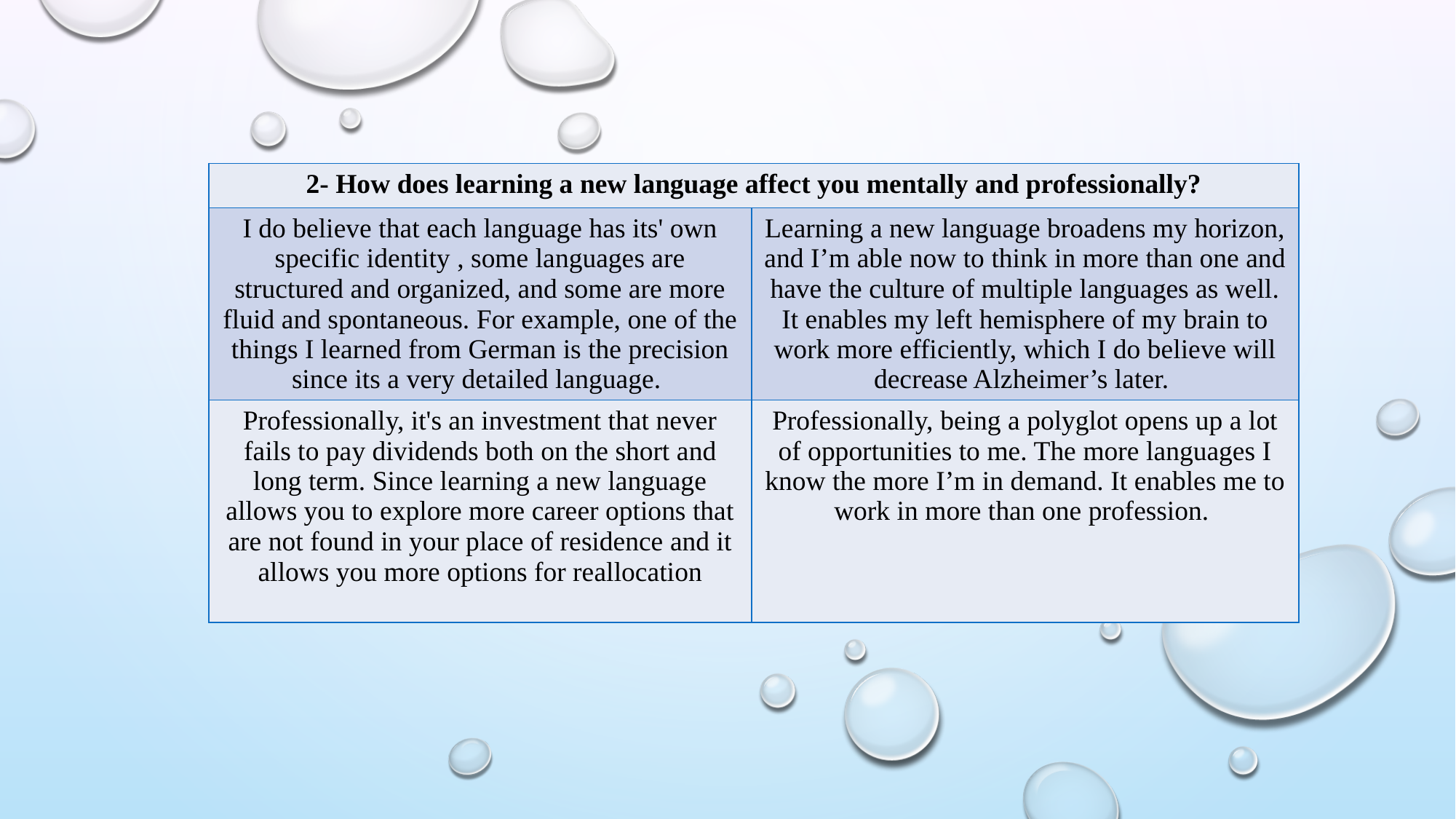

| 2- How does learning a new language affect you mentally and professionally? |  |
| --- | --- |
| I do believe that each language has its' own specific identity , some languages are structured and organized, and some are more fluid and spontaneous. For example, one of the things I learned from German is the precision since its a very detailed language. | Learning a new language broadens my horizon, and I’m able now to think in more than one and have the culture of multiple languages as well. It enables my left hemisphere of my brain to work more efficiently, which I do believe will decrease Alzheimer’s later. |
| Professionally, it's an investment that never fails to pay dividends both on the short and long term. Since learning a new language allows you to explore more career options that are not found in your place of residence and it allows you more options for reallocation | Professionally, being a polyglot opens up a lot of opportunities to me. The more languages I know the more I’m in demand. It enables me to work in more than one profession. |